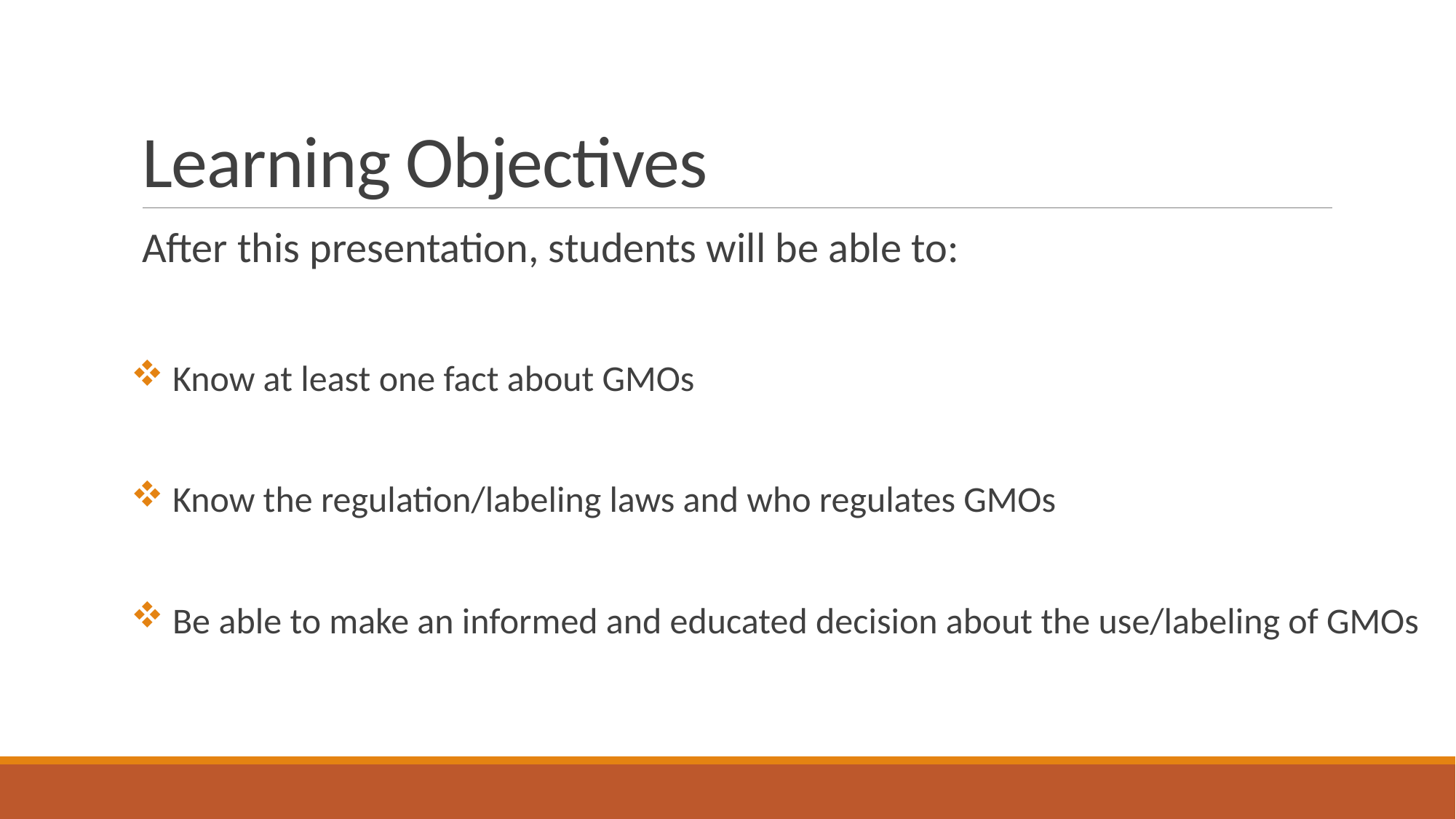

# Learning Objectives
After this presentation, students will be able to:

 Know at least one fact about GMOs

 Know the regulation/labeling laws and who regulates GMOs

 Be able to make an informed and educated decision about the use/labeling of GMOs